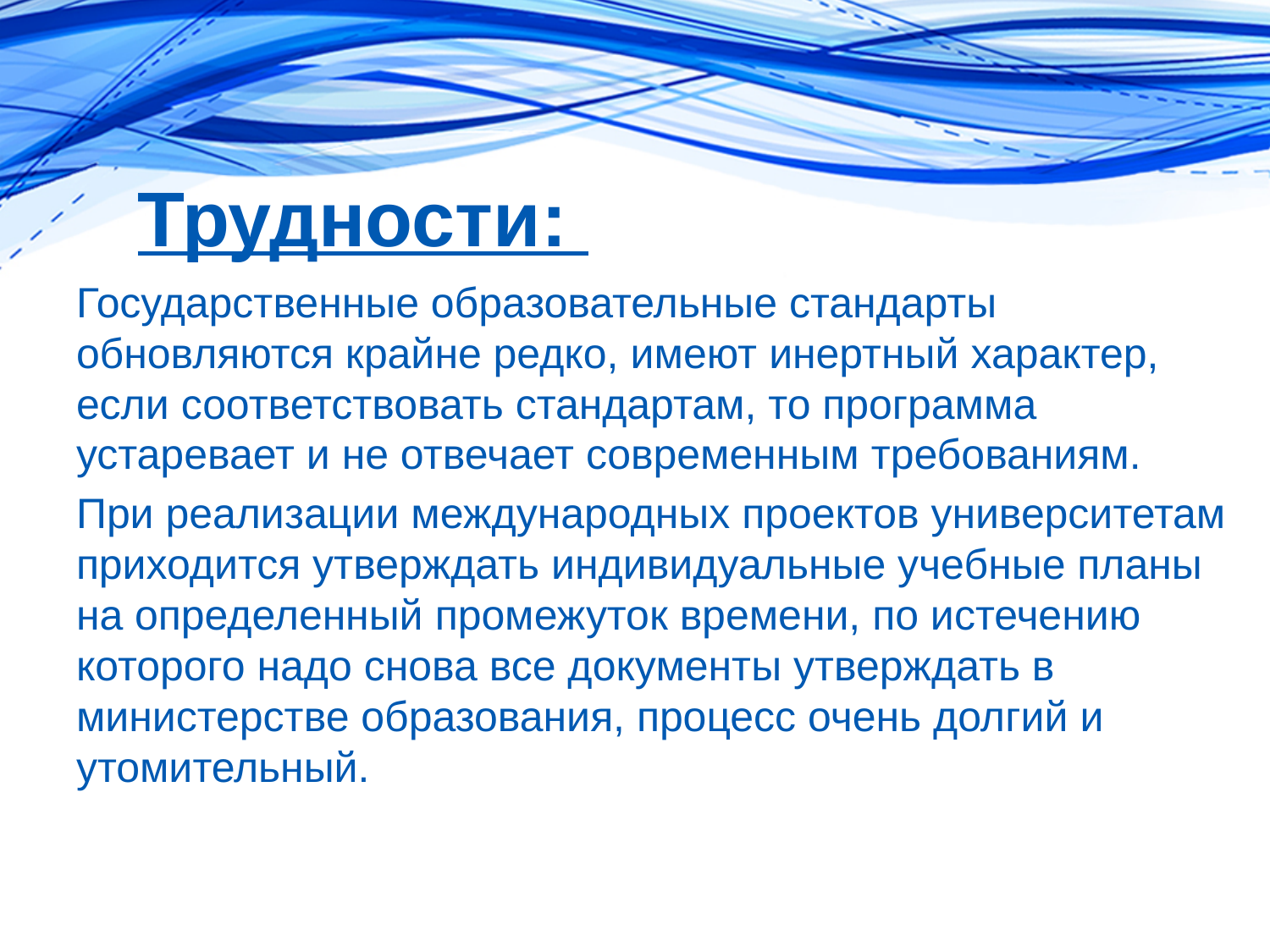

# Трудности:
Государственные образовательные стандарты обновляются крайне редко, имеют инертный характер, если соответствовать стандартам, то программа устаревает и не отвечает современным требованиям.
При реализации международных проектов университетам приходится утверждать индивидуальные учебные планы на определенный промежуток времени, по истечению которого надо снова все документы утверждать в министерстве образования, процесс очень долгий и утомительный.